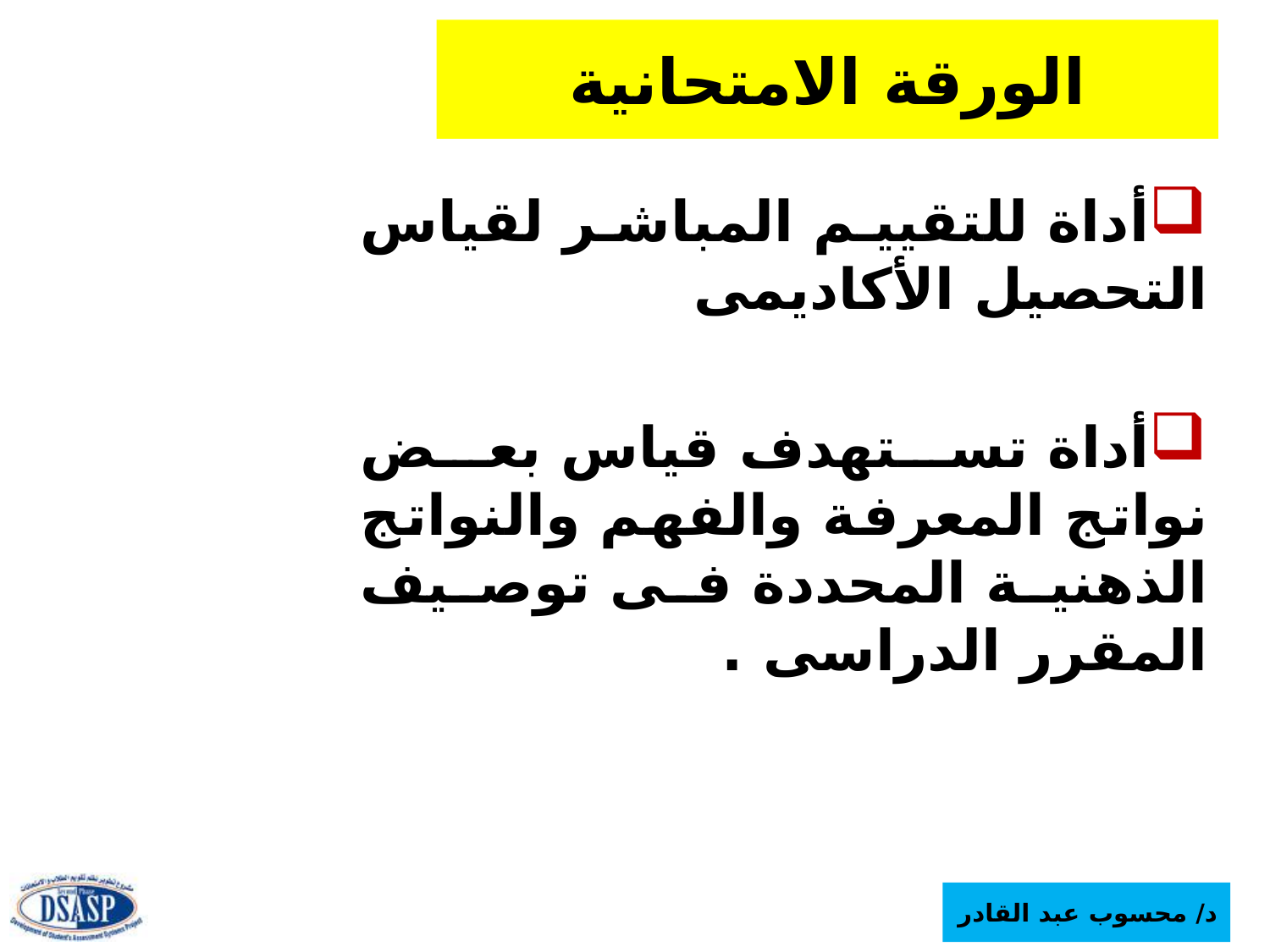

# الورقة الامتحانية
أداة للتقييم المباشر لقياس التحصيل الأكاديمى

أداة تستهدف قياس بعض نواتج المعرفة والفهم والنواتج الذهنية المحددة فى توصيف المقرر الدراسى .